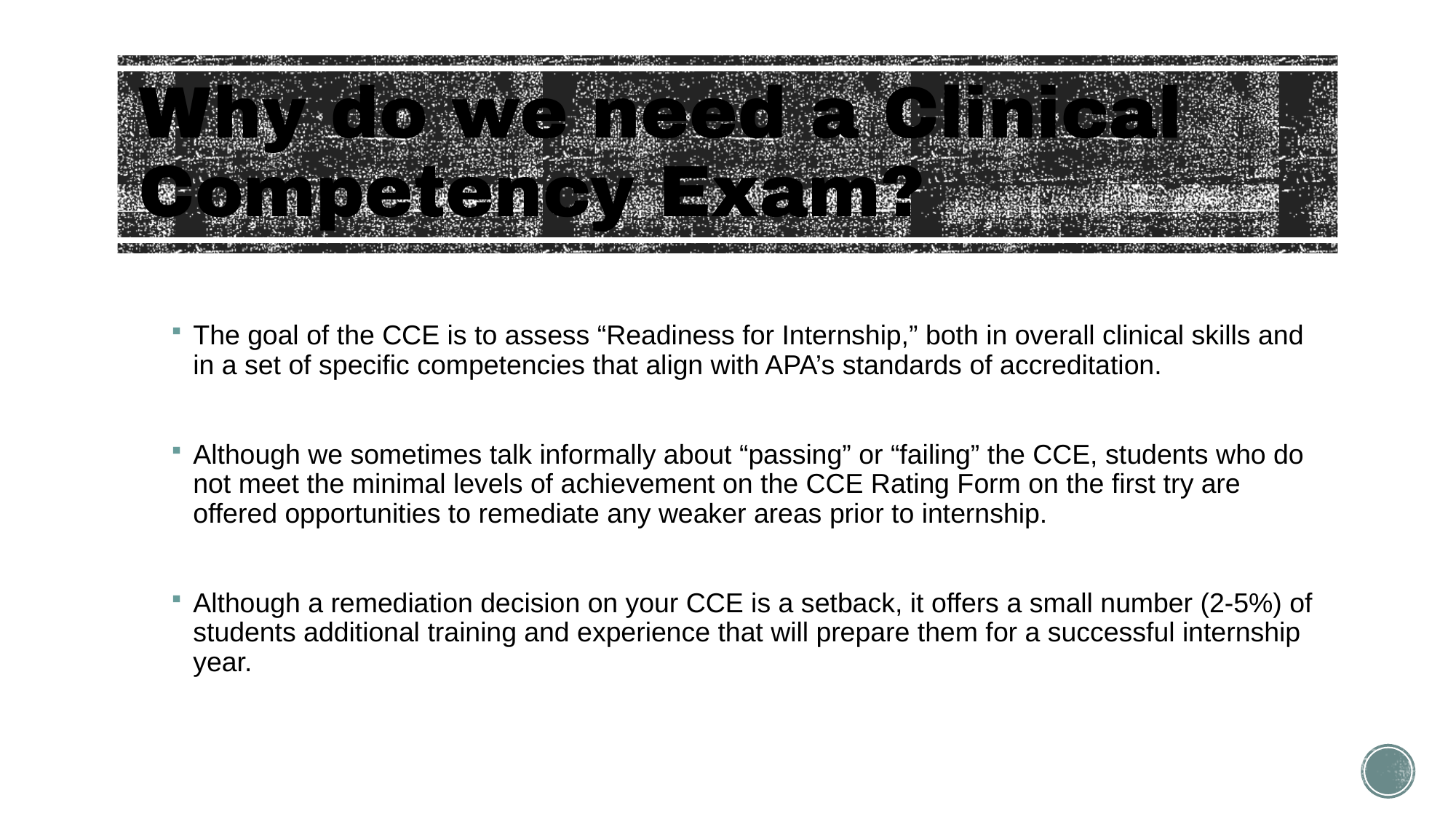

# Why do we need a Clinical Competency Exam?

The goal of the CCE is to assess “Readiness for Internship,” both in overall clinical skills and in a set of specific competencies that align with APA’s standards of accreditation.

Although we sometimes talk informally about “passing” or “failing” the CCE, students who do not meet the minimal levels of achievement on the CCE Rating Form on the first try are offered opportunities to remediate any weaker areas prior to internship.

Although a remediation decision on your CCE is a setback, it offers a small number (2-5%) of students additional training and experience that will prepare them for a successful internship year.